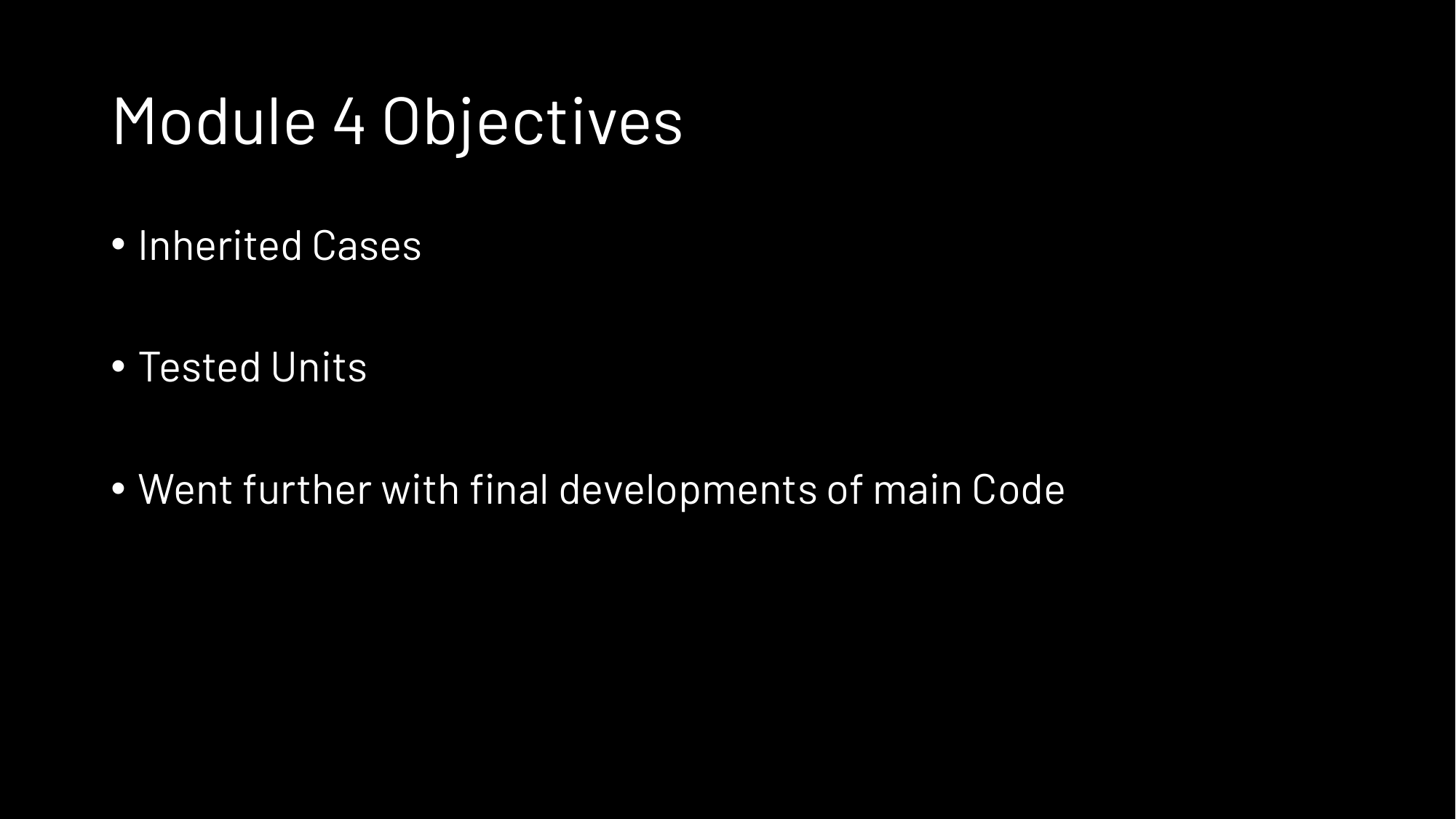

# Module 4 Objectives
Inherited Cases

Tested Units

Went further with final developments of main Code